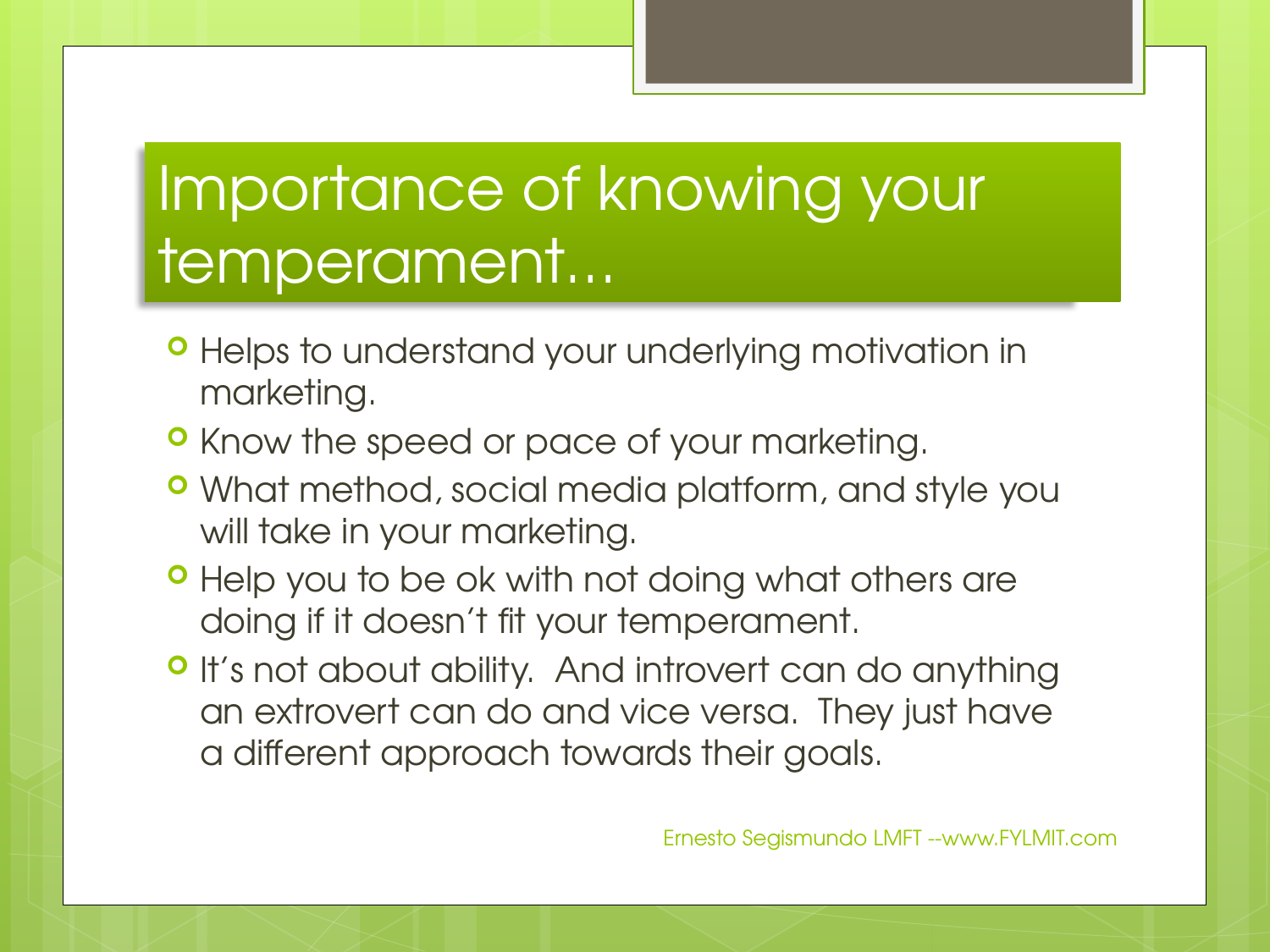

# Importance of knowing your temperament…
Helps to understand your underlying motivation in marketing.
Know the speed or pace of your marketing.
What method, social media platform, and style you will take in your marketing.
Help you to be ok with not doing what others are doing if it doesn’t fit your temperament.
It’s not about ability.  And introvert can do anything an extrovert can do and vice versa.  They just have a different approach towards their goals.
Ernesto Segismundo LMFT --www.FYLMIT.com